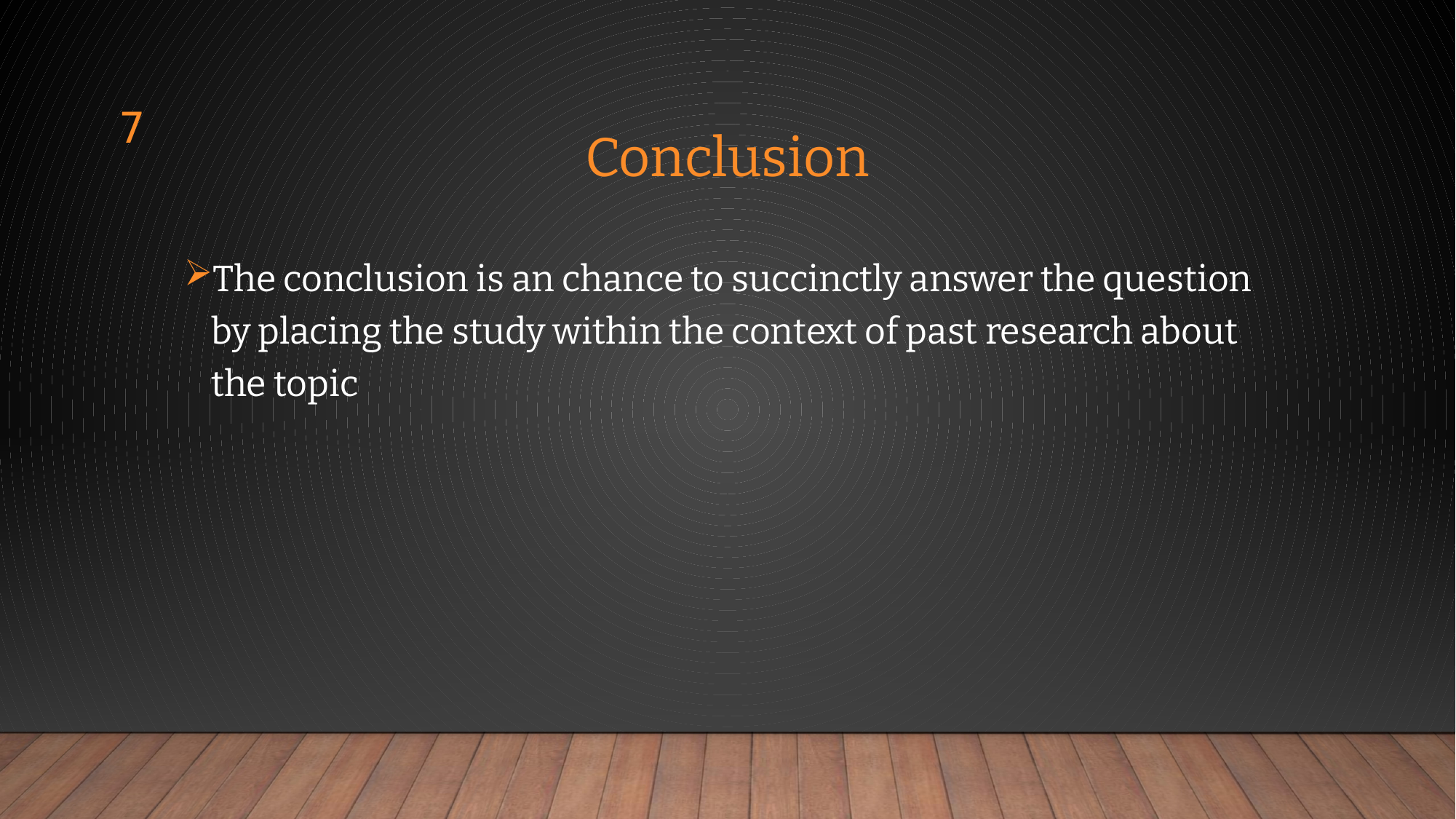

7
# Conclusion
The conclusion is an chance to succinctly answer the question by placing the study within the context of past research about the topic